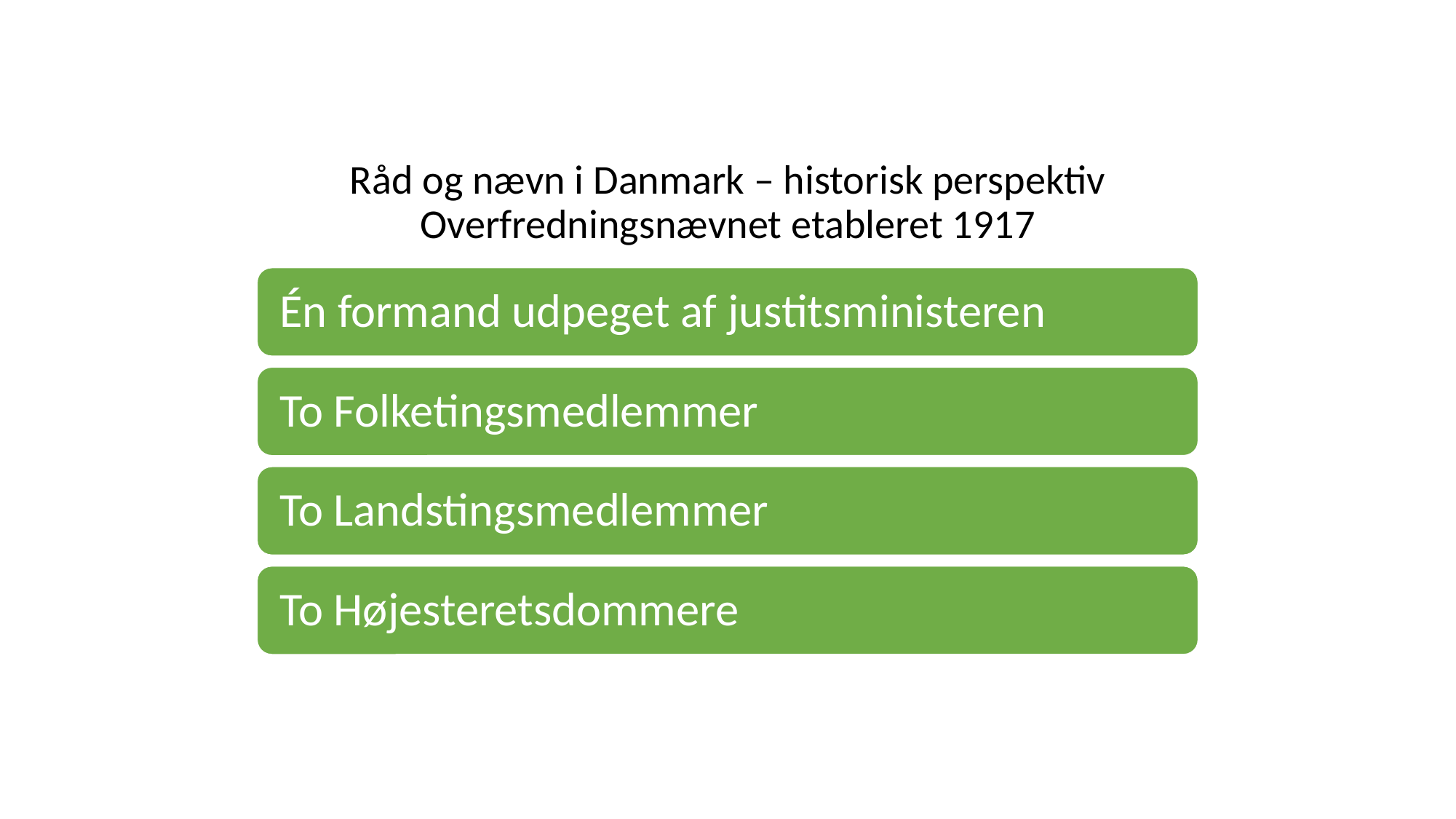

# Råd og nævn i Danmark – historisk perspektiv Overfredningsnævnet etableret 1917
Én formand udpeget af justitsministeren
To Folketingsmedlemmer
To Landstingsmedlemmer
To Højesteretsdommere